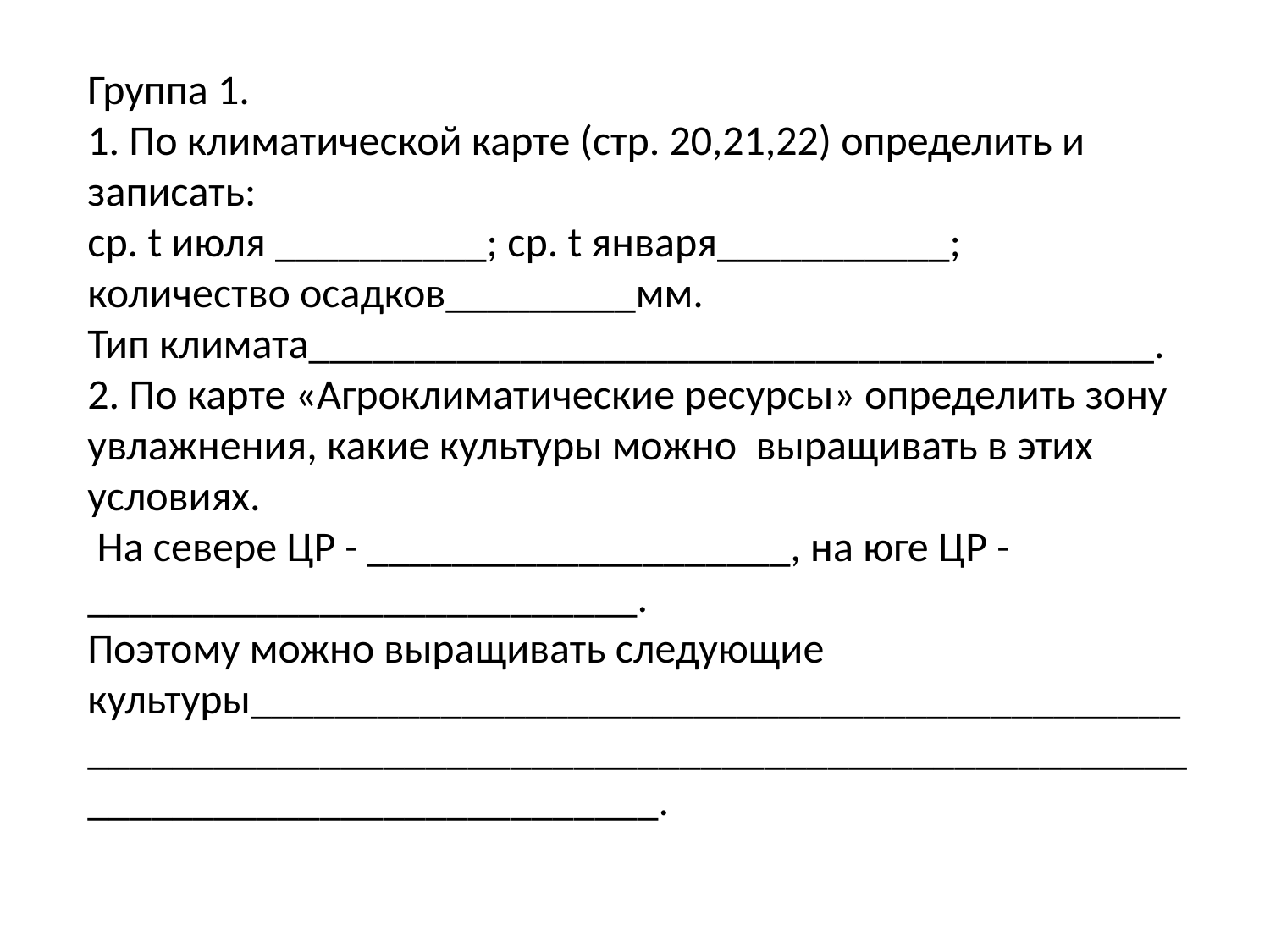

Группа 1.
1. По климатической карте (стр. 20,21,22) определить и записать:
ср. t июля __________; ср. t января___________;
количество осадков_________мм.
Тип климата________________________________________.
2. По карте «Агроклиматические ресурсы» определить зону увлажнения, какие культуры можно  выращивать в этих условиях.
 На севере ЦР - ____________________, на юге ЦР - __________________________.
Поэтому можно выращивать следующие
культуры___________________________________________________________________________________________________________________________.